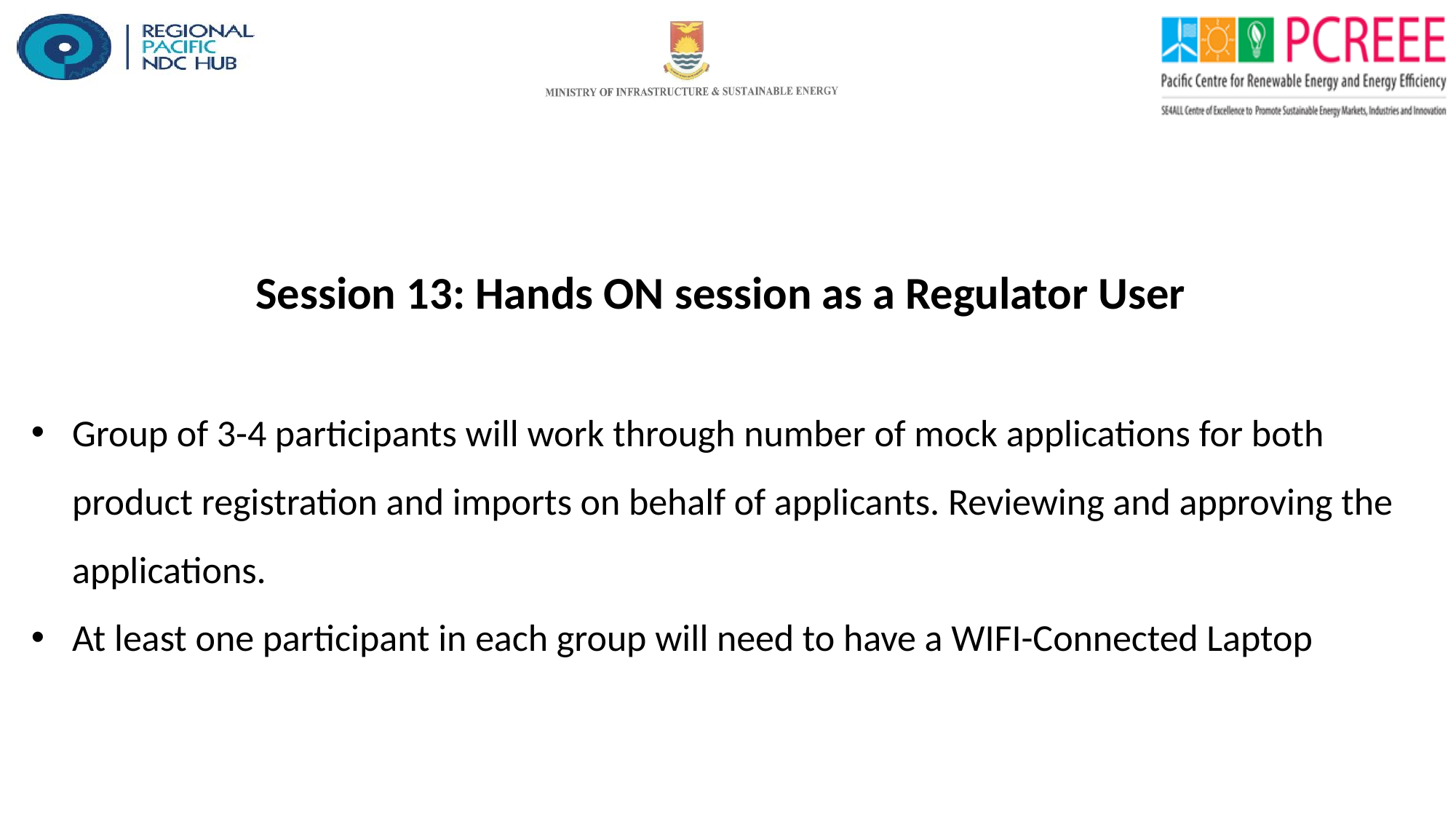

Session 13: Hands ON session as a Regulator User

Group of 3-4 participants will work through number of mock applications for both product registration and imports on behalf of applicants. Reviewing and approving the applications.
At least one participant in each group will need to have a WIFI-Connected Laptop